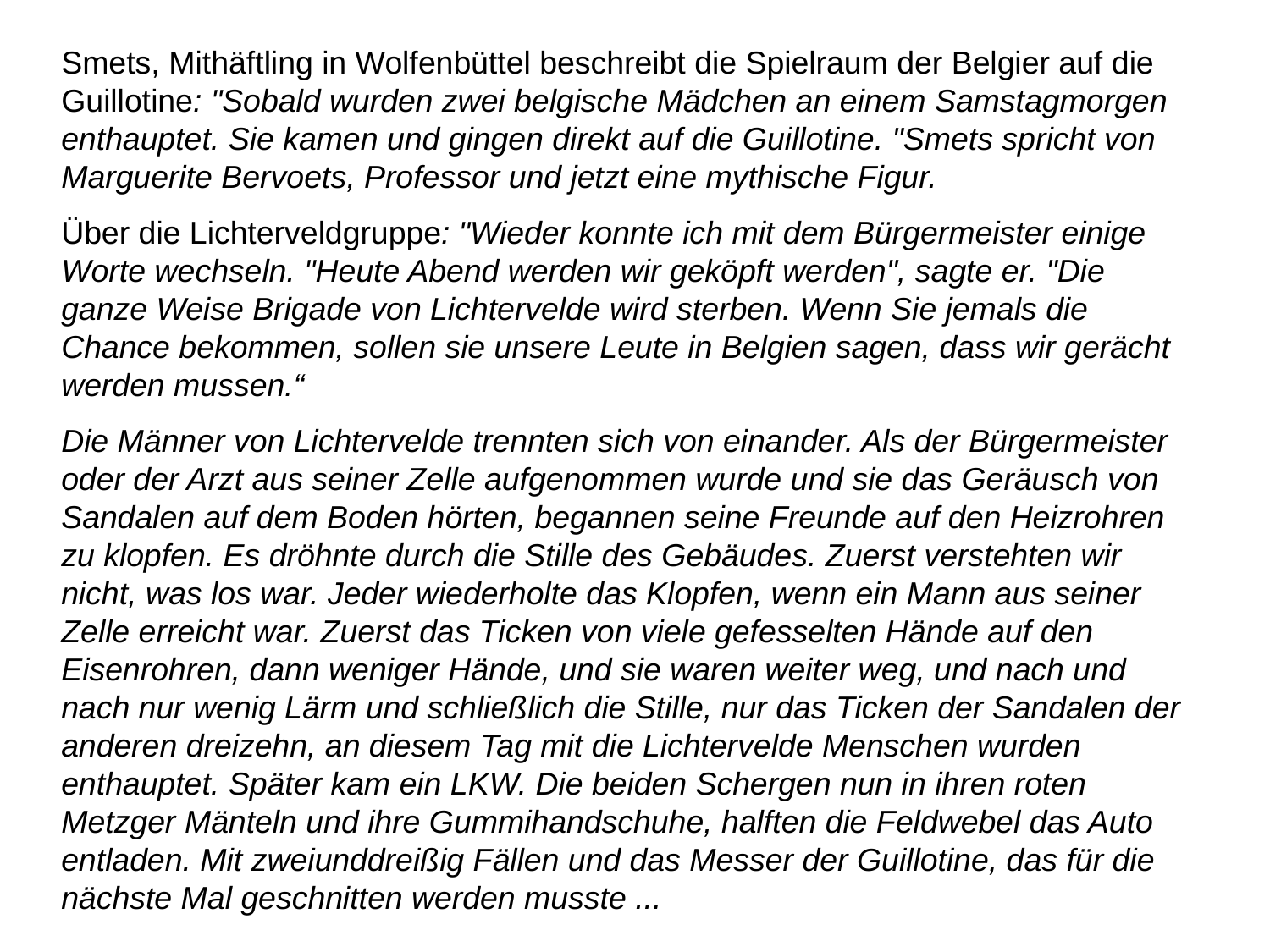

Smets, Mithäftling in Wolfenbüttel beschreibt die Spielraum der Belgier auf die Guillotine: "Sobald wurden zwei belgische Mädchen an einem Samstagmorgen enthauptet. Sie kamen und gingen direkt auf die Guillotine. "Smets spricht von Marguerite Bervoets, Professor und jetzt eine mythische Figur.
Über die Lichterveldgruppe: "Wieder konnte ich mit dem Bürgermeister einige Worte wechseln. "Heute Abend werden wir geköpft werden", sagte er. "Die ganze Weise Brigade von Lichtervelde wird sterben. Wenn Sie jemals die Chance bekommen, sollen sie unsere Leute in Belgien sagen, dass wir gerächt werden mussen.“
Die Männer von Lichtervelde trennten sich von einander. Als der Bürgermeister oder der Arzt aus seiner Zelle aufgenommen wurde und sie das Geräusch von Sandalen auf dem Boden hörten, begannen seine Freunde auf den Heizrohren zu klopfen. Es dröhnte durch die Stille des Gebäudes. Zuerst verstehten wir nicht, was los war. Jeder wiederholte das Klopfen, wenn ein Mann aus seiner Zelle erreicht war. Zuerst das Ticken von viele gefesselten Hände auf den Eisenrohren, dann weniger Hände, und sie waren weiter weg, und nach und nach nur wenig Lärm und schließlich die Stille, nur das Ticken der Sandalen der anderen dreizehn, an diesem Tag mit die Lichtervelde Menschen wurden enthauptet. Später kam ein LKW. Die beiden Schergen nun in ihren roten Metzger Mänteln und ihre Gummihandschuhe, halften die Feldwebel das Auto entladen. Mit zweiunddreißig Fällen und das Messer der Guillotine, das für die nächste Mal geschnitten werden musste ...